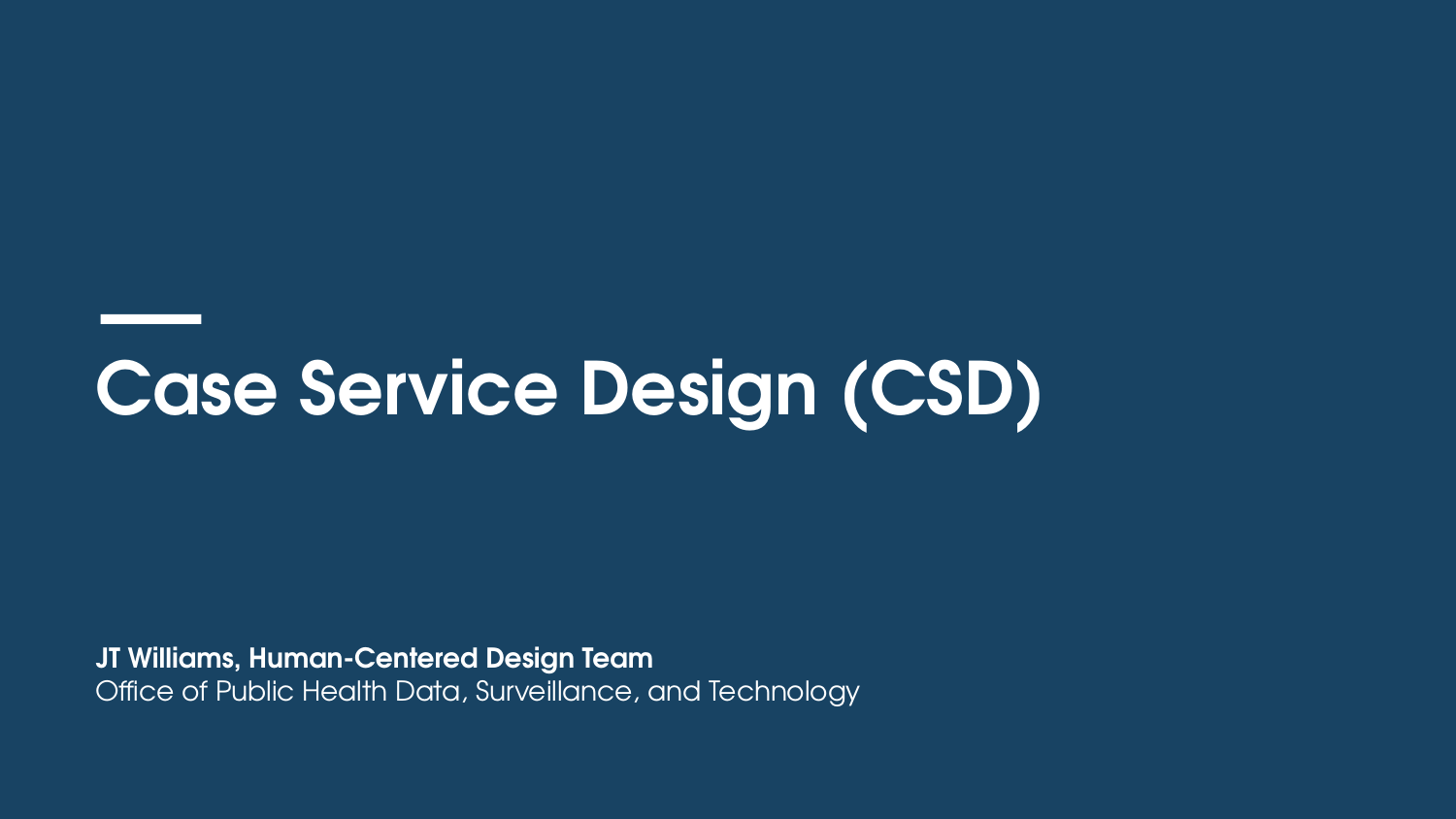

Case Service Design (CSD)
JT Williams, Human-Centered Design Team
Office of Public Health Data, Surveillance, and Technology
OFFICE OF PUBLIC HEALTH DATA, SURVEILLANCE, AND TECHNOLOGY
6